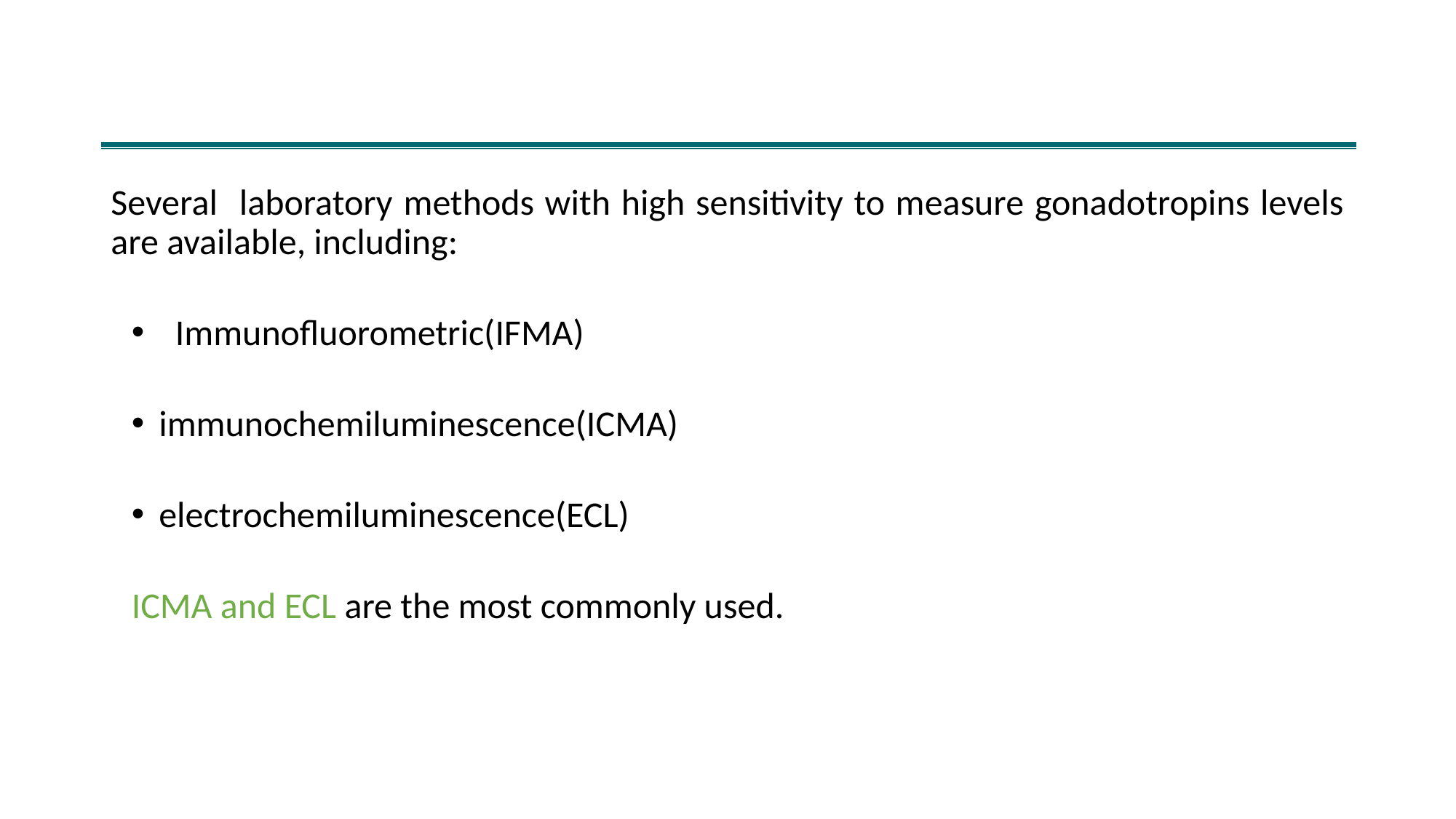

#
Several  laboratory methods with high sensitivity to measure gonadotropins levels are available, including:
  Immunofluorometric(IFMA)
immunochemiluminescence(ICMA)
electrochemiluminescence(ECL)
ICMA and ECL are the most commonly used.